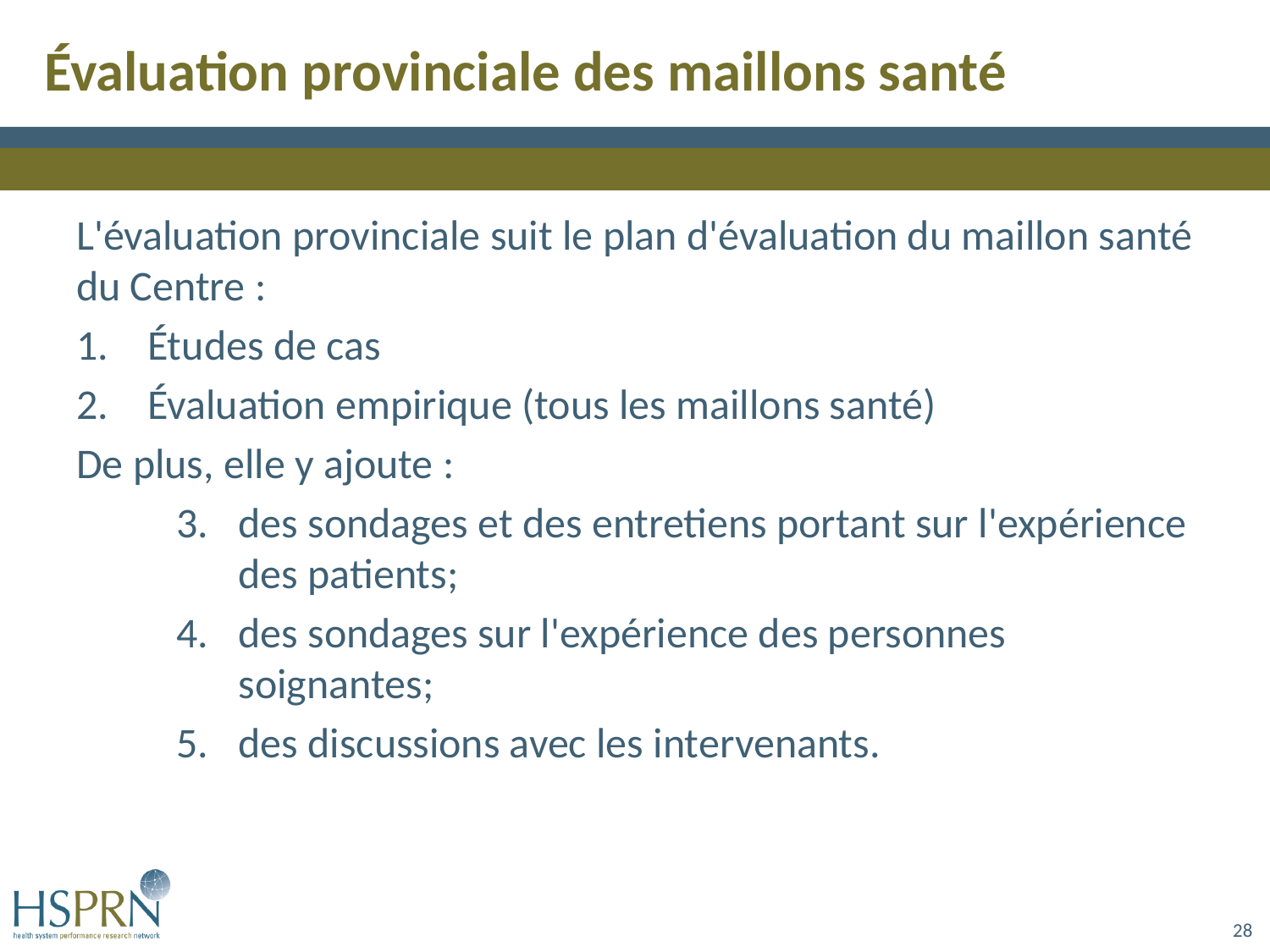

Évaluation provinciale des maillons santé
L'évaluation provinciale suit le plan d'évaluation du maillon santé du Centre :
Études de cas
Évaluation empirique (tous les maillons santé)
De plus, elle y ajoute :
des sondages et des entretiens portant sur l'expérience des patients;
des sondages sur l'expérience des personnes soignantes;
des discussions avec les intervenants.

28